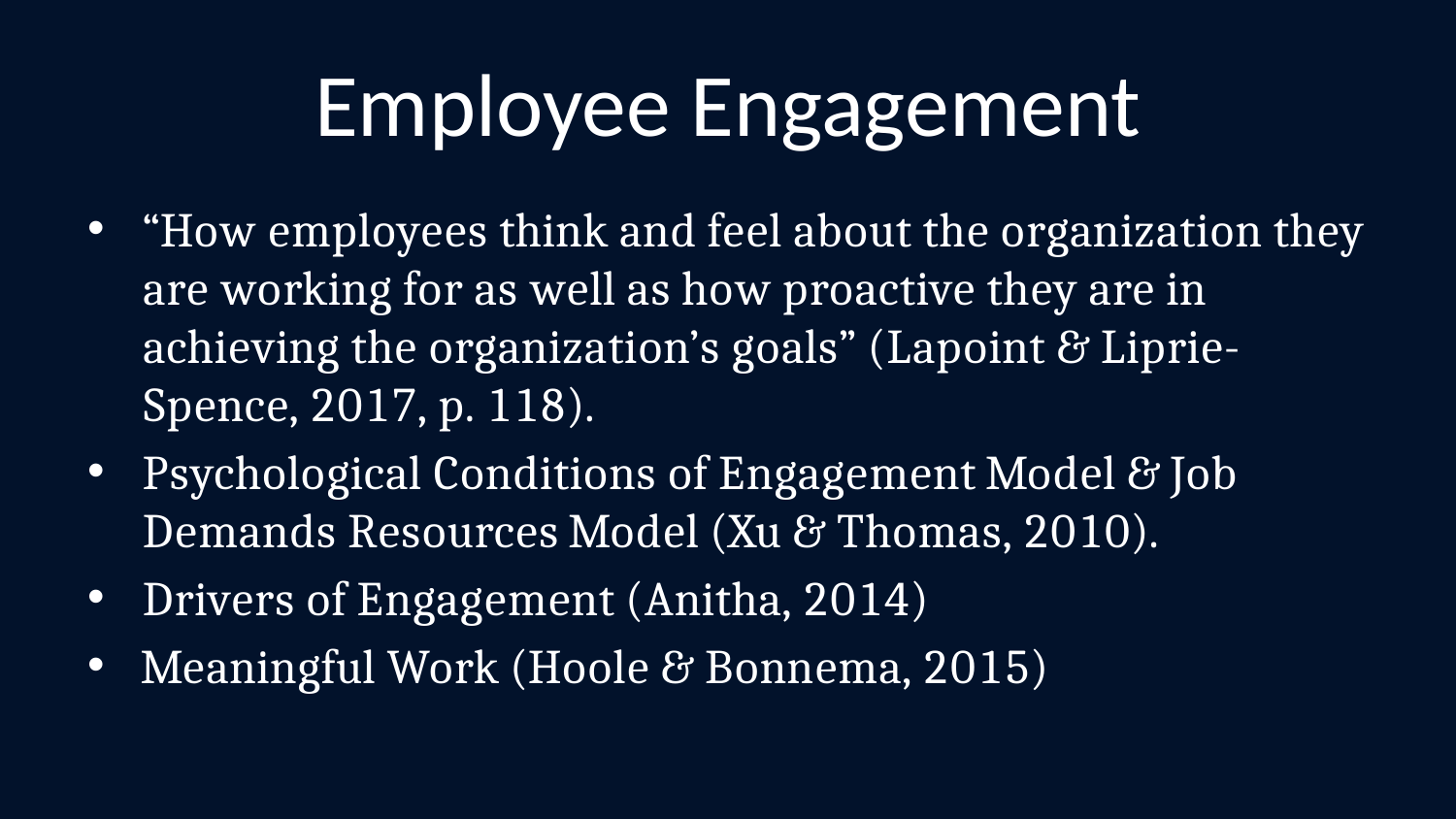

# Employee Engagement
“How employees think and feel about the organization they are working for as well as how proactive they are in achieving the organization’s goals” (Lapoint & Liprie-Spence, 2017, p. 118).
Psychological Conditions of Engagement Model & Job Demands Resources Model (Xu & Thomas, 2010).
Drivers of Engagement (Anitha, 2014)
Meaningful Work (Hoole & Bonnema, 2015)